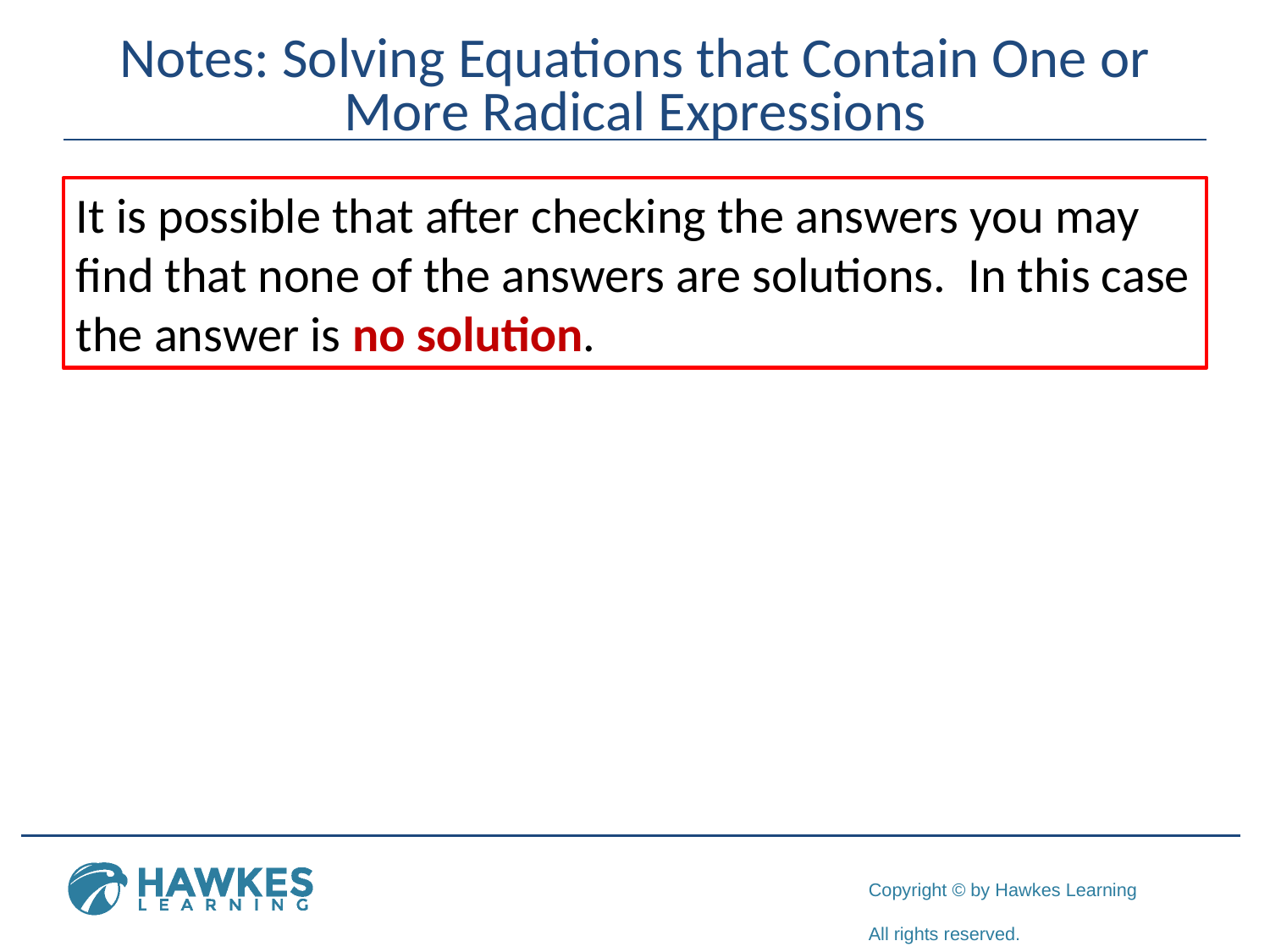

# Notes: Solving Equations that Contain One or More Radical Expressions
It is possible that after checking the answers you may find that none of the answers are solutions.  In this case the answer is no solution.